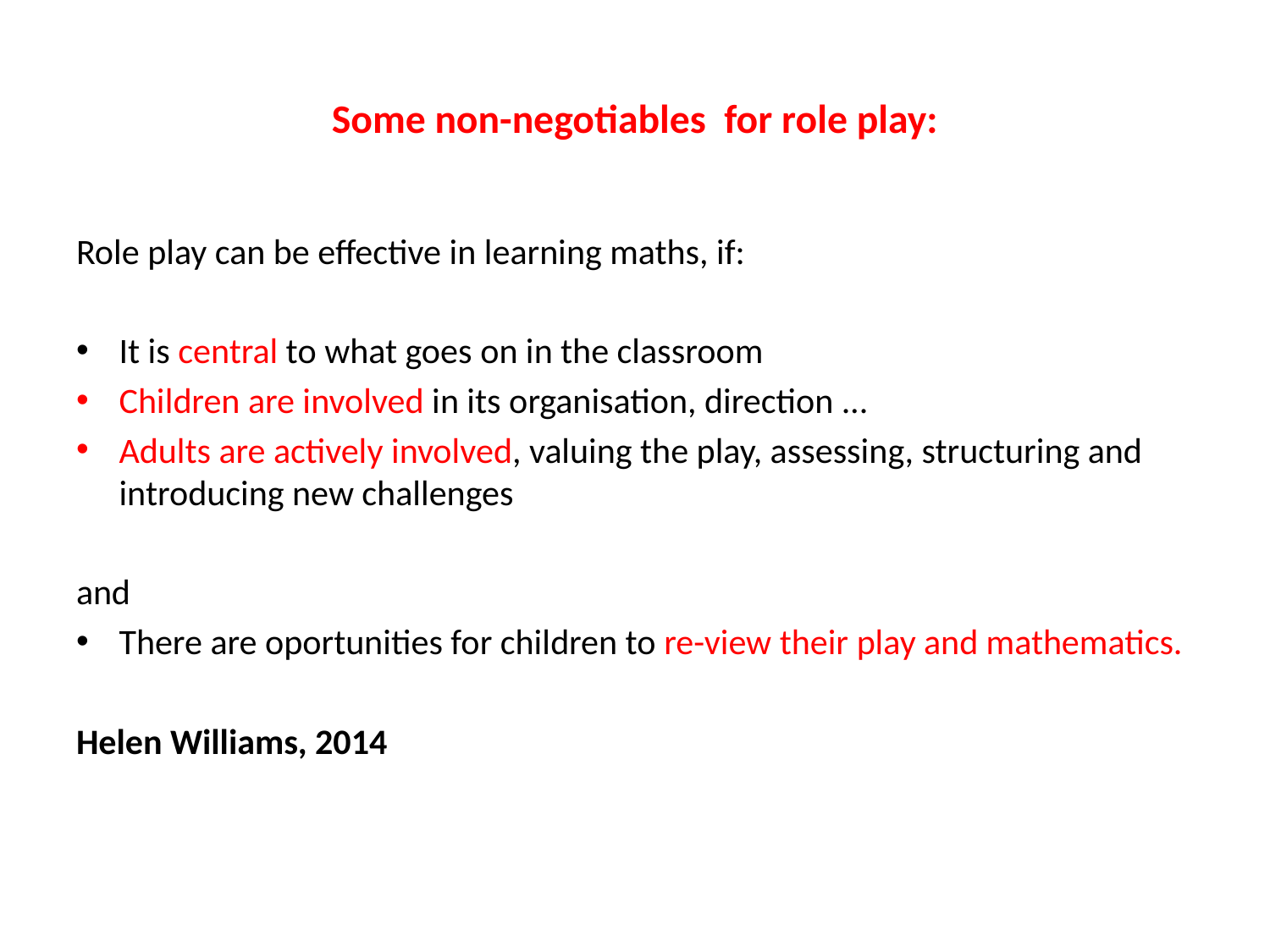

# Some non-negotiables  for role play:
Role play can be effective in learning maths, if:

It is central to what goes on in the classroom
Children are involved in its organisation, direction ...
Adults are actively involved, valuing the play, assessing, structuring and introducing new challenges

and
There are oportunities for children to re-view their play and mathematics.

Helen Williams, 2014